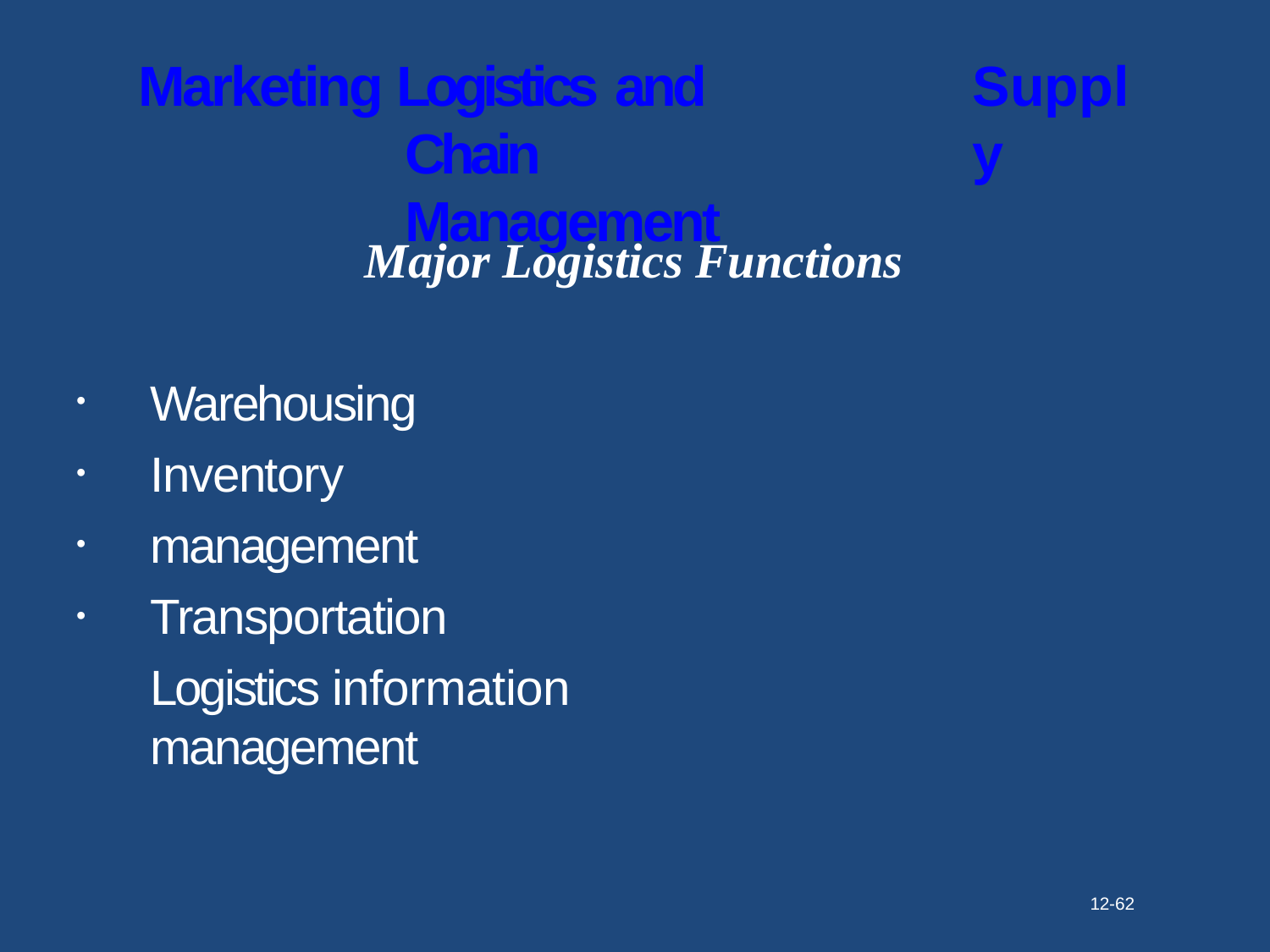

# Marketing Logistics and
Chain Management
Supply
Major Logistics Functions
Warehousing
Inventory management  Transportation
Logistics information management
•
•
•
•
12-62